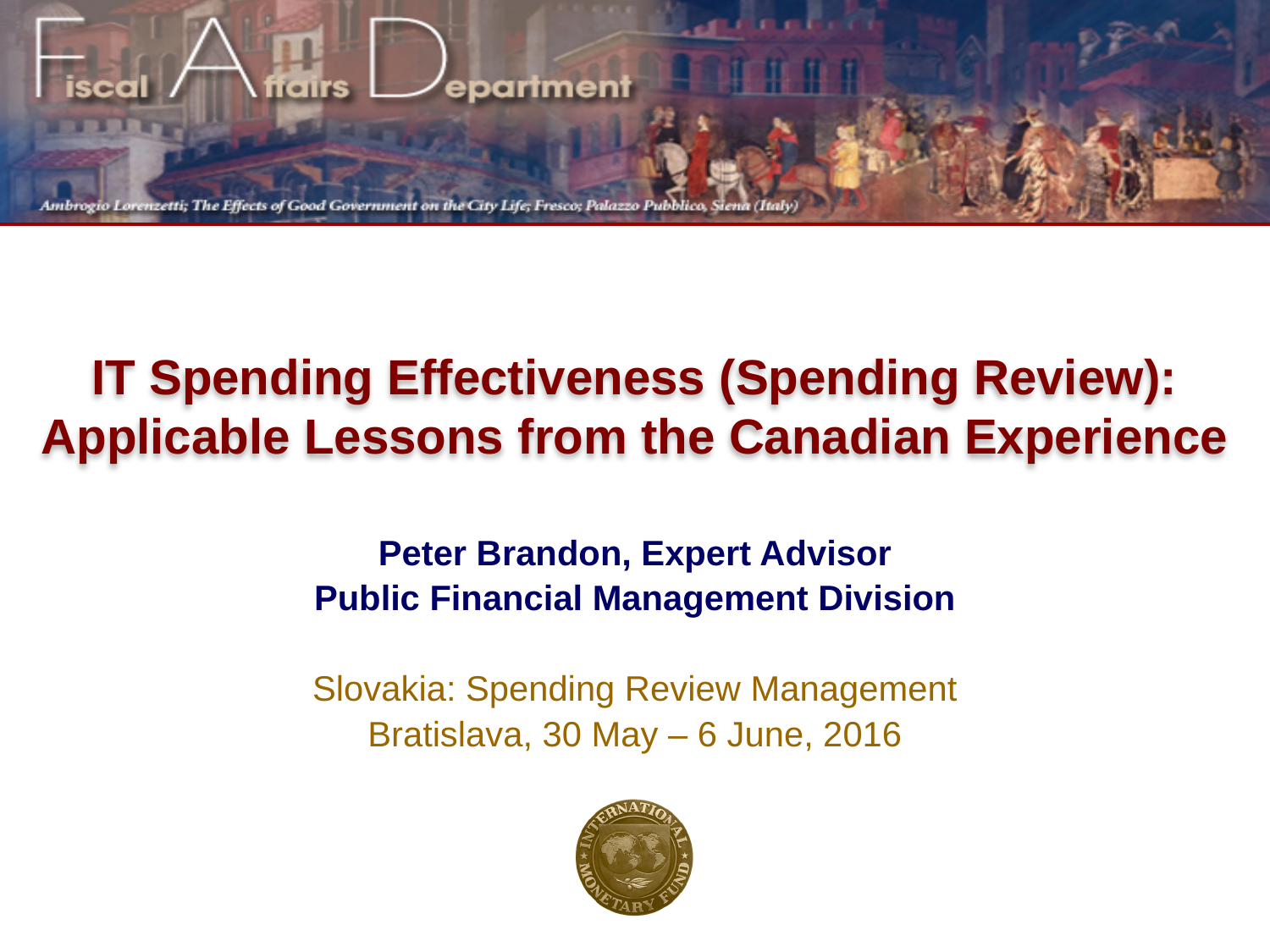

# IT Spending Effectiveness (Spending Review): Applicable Lessons from the Canadian Experience
Peter Brandon, Expert Advisor
Public Financial Management Division

Slovakia: Spending Review Management
Bratislava, 30 May – 6 June, 2016